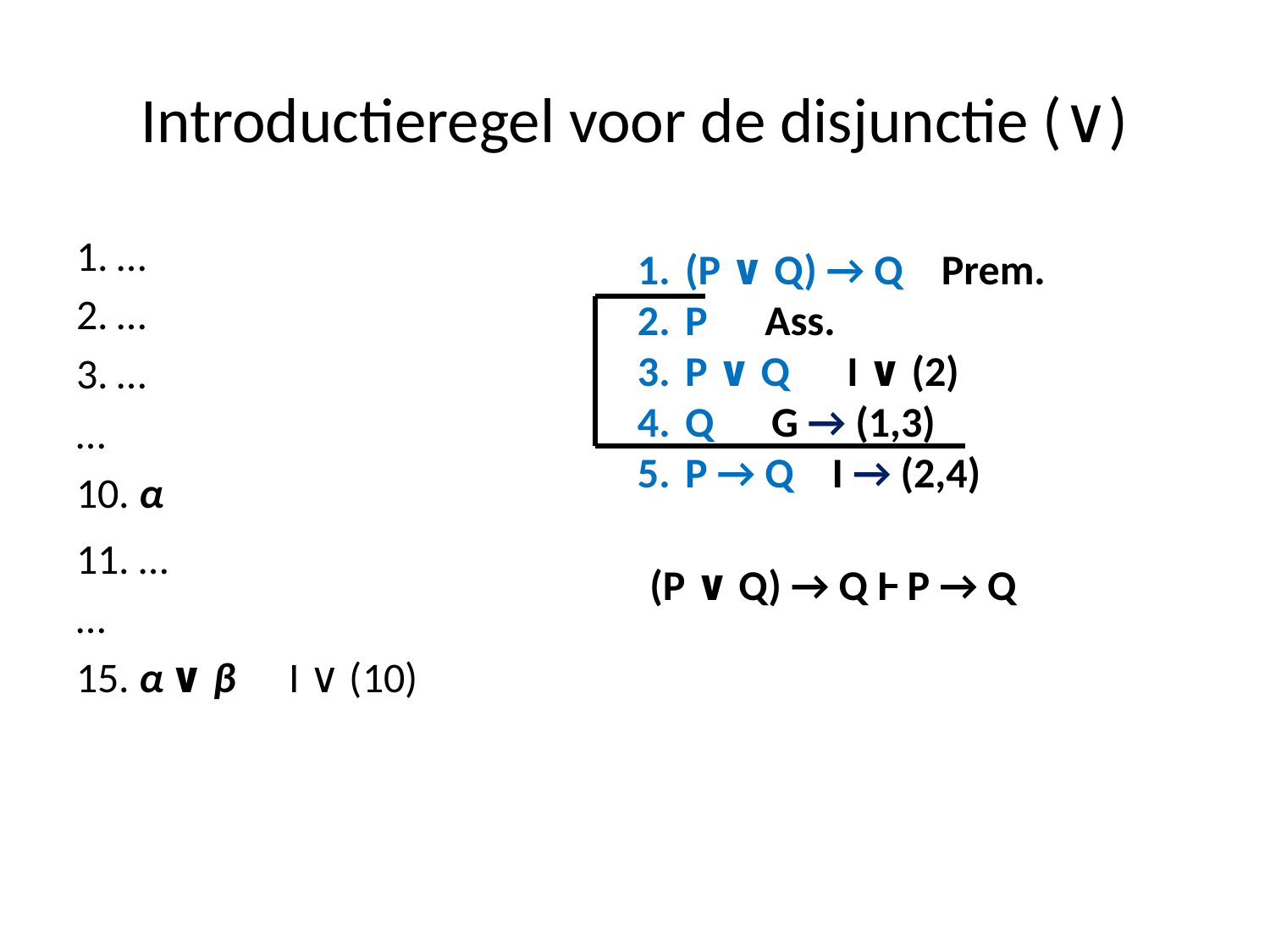

# Introductieregel voor de disjunctie (∨)
1. …
2. …
3. …
…
10. α
11. …
…
15. α ∨ β      I ∨ (10)
(P ∨ Q) → Q    Prem.
P      Ass.
P ∨ Q      I ∨ (2)
Q      G → (1,3)
P → Q    I → (2,4)
(P ∨ Q) → Q Ⱶ P → Q